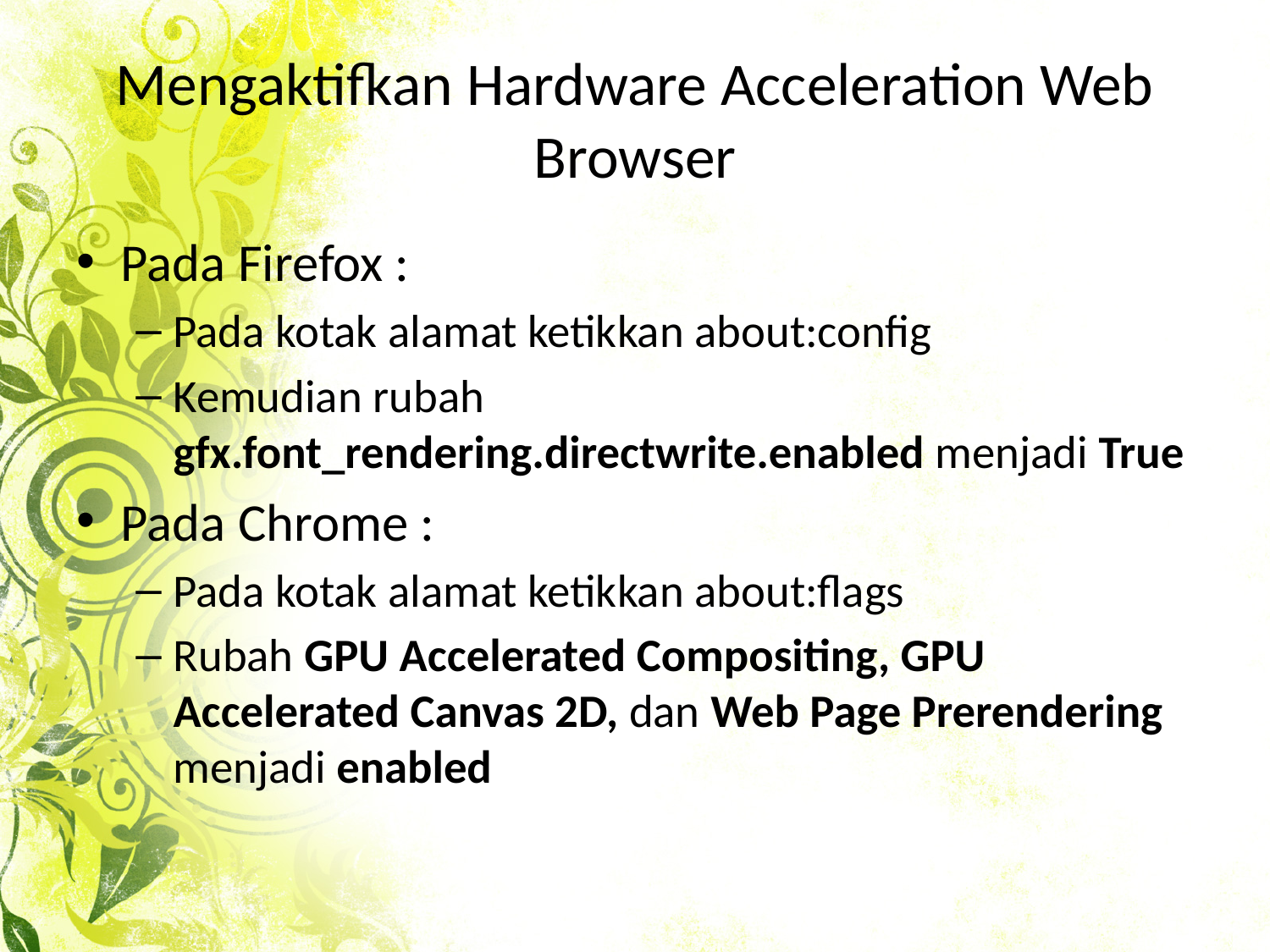

# Mengaktifkan Hardware Acceleration Web Browser
Pada Firefox :
Pada kotak alamat ketikkan about:config
Kemudian rubah gfx.font_rendering.directwrite.enabled menjadi True
Pada Chrome :
Pada kotak alamat ketikkan about:flags
Rubah GPU Accelerated Compositing, GPU Accelerated Canvas 2D, dan Web Page Prerendering menjadi enabled